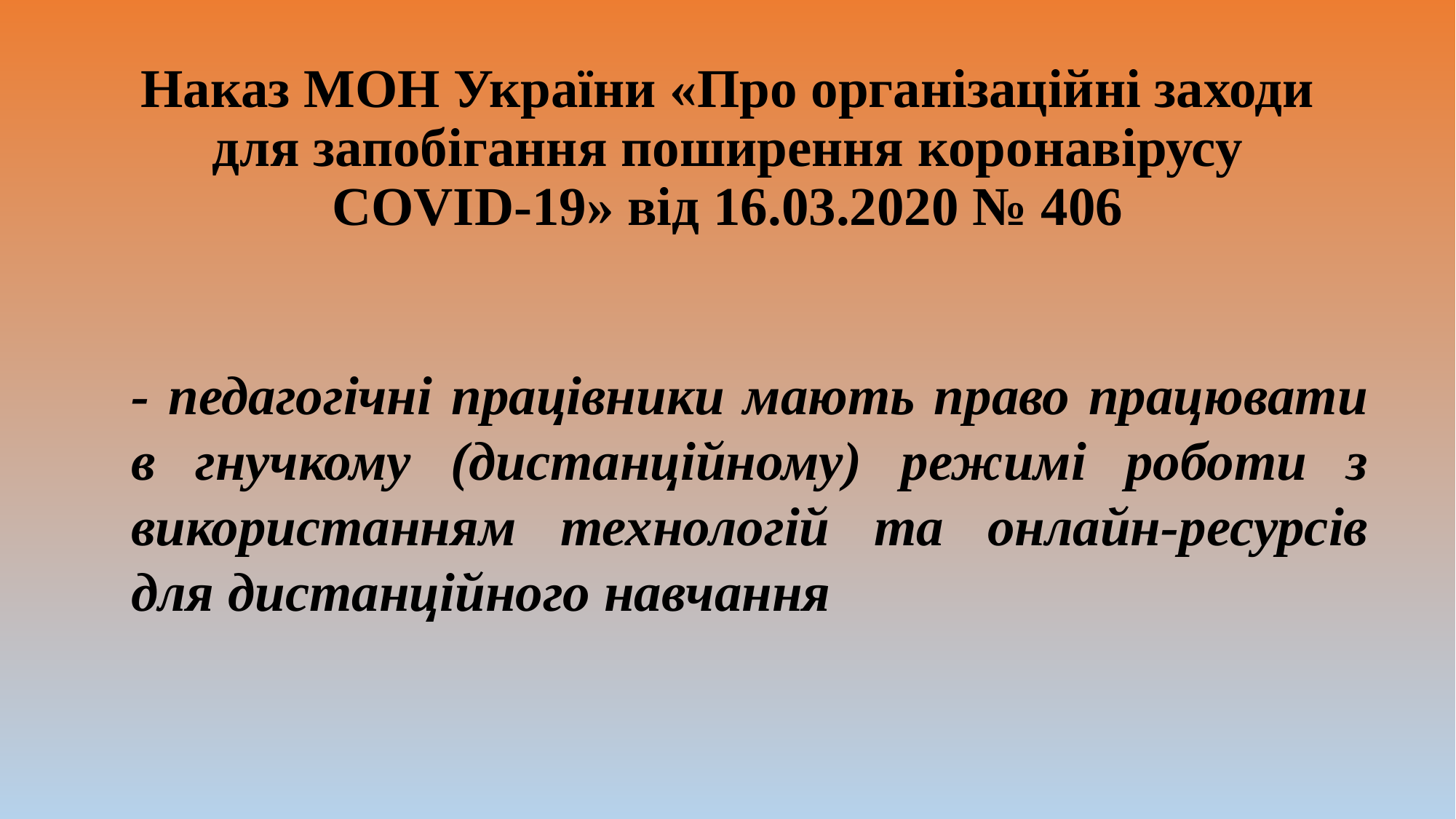

# Наказ МОН України «Про організаційні заходи для запобігання поширення коронавірусу COVID-19» від 16.03.2020 № 406
- педагогічні працівники мають право працювати в гнучкому (дистанційному) режимі роботи з використанням технологій та онлайн-ресурсів для дистанційного навчання